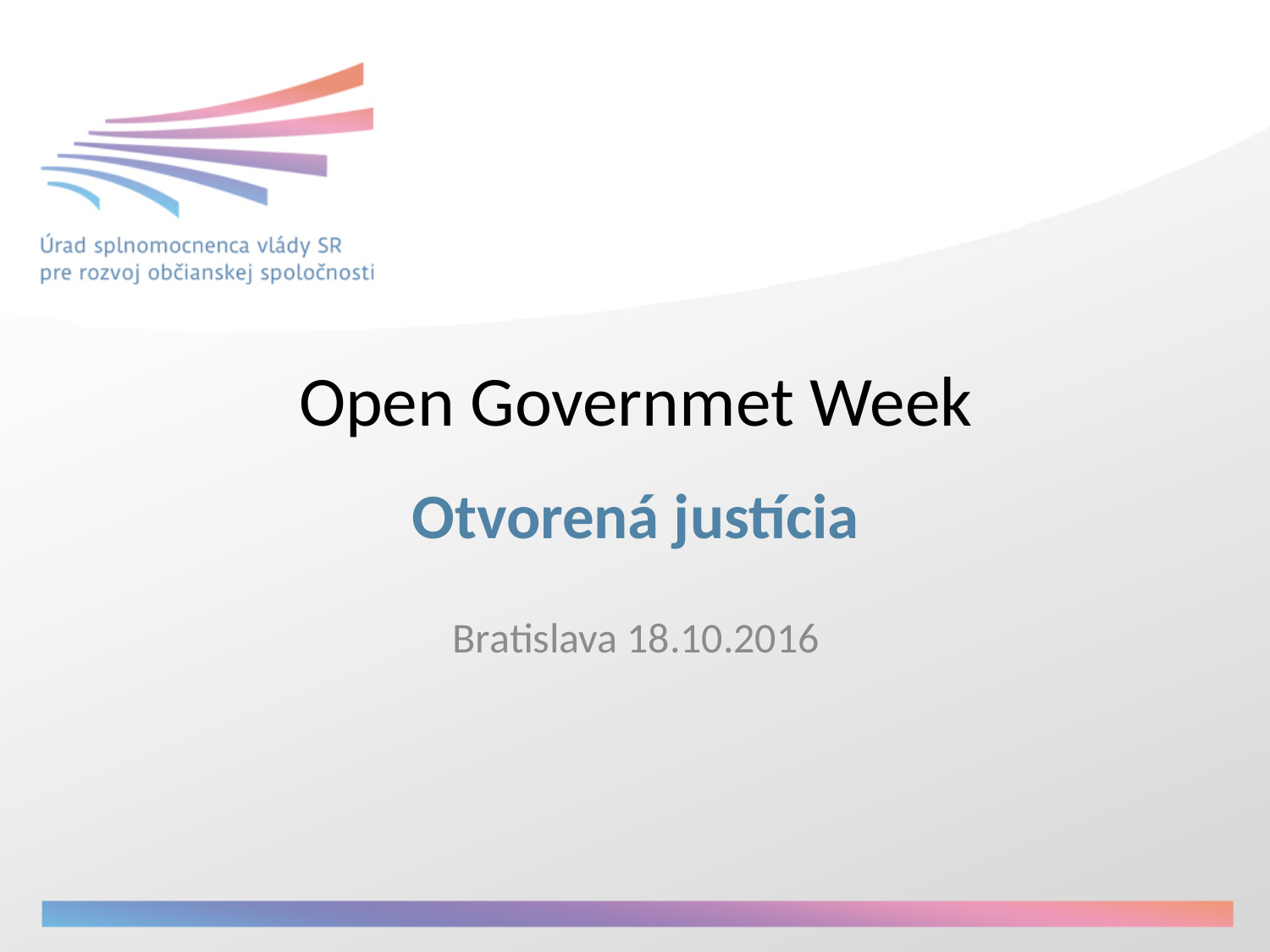

# Open Governmet Week
Otvorená justícia
Bratislava 18.10.2016